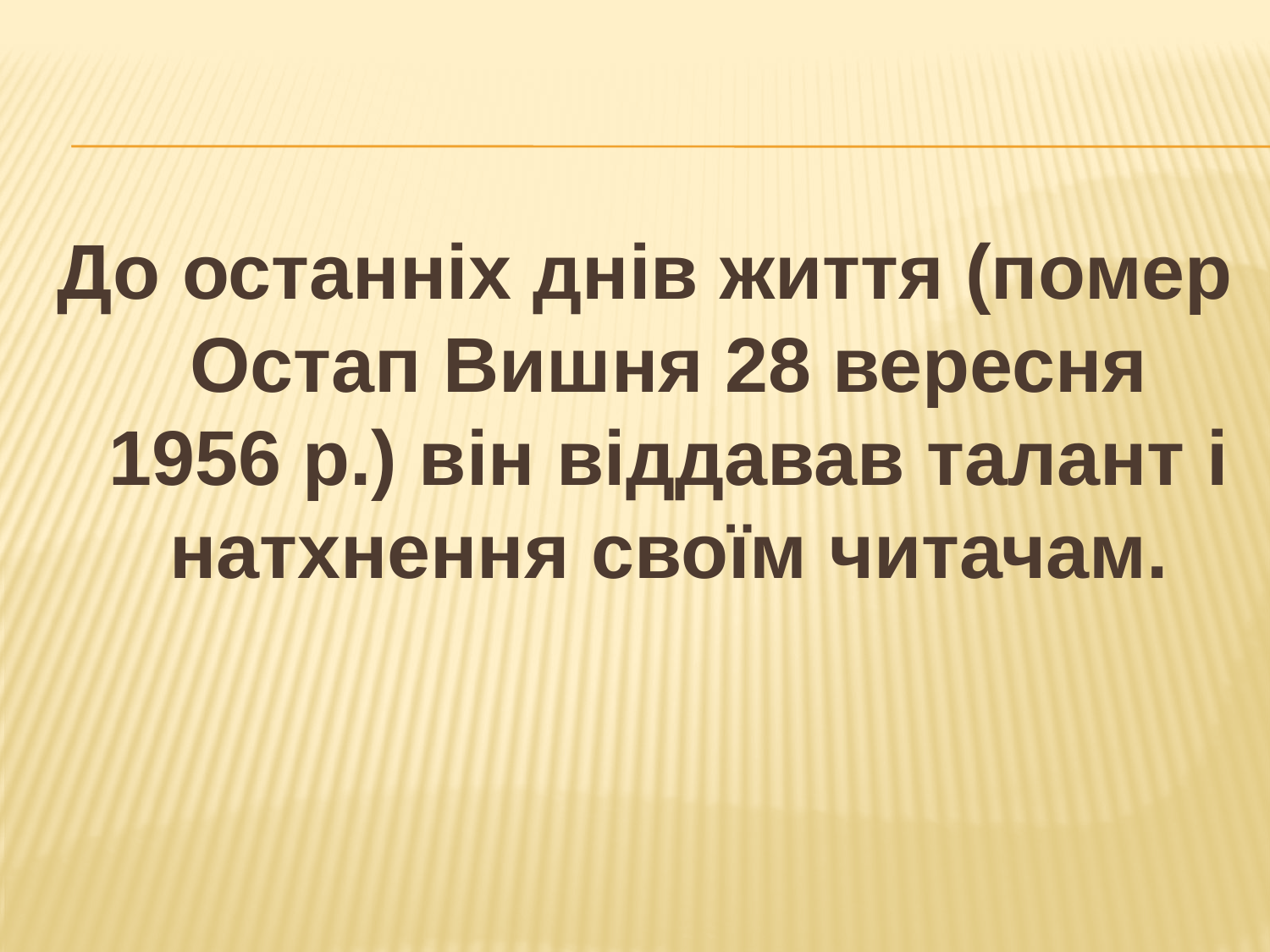

До останніх днів життя (помер Остап Вишня 28 вересня 1956 р.) він віддавав талант і натхнення своїм читачам.